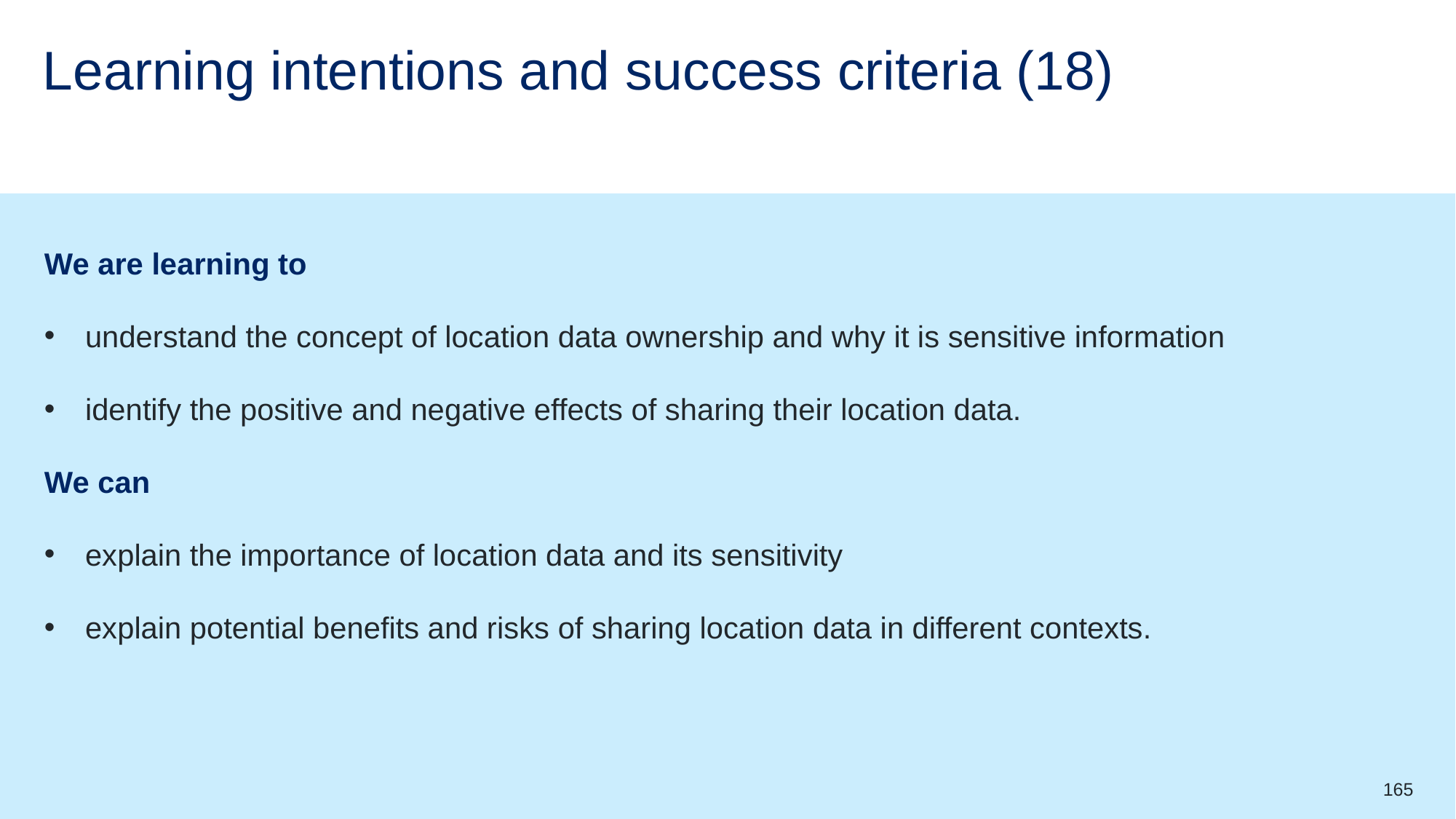

# Learning intentions and success criteria (18)
We are learning to
understand the concept of location data ownership and why it is sensitive information
identify the positive and negative effects of sharing their location data.
We can
explain the importance of location data and its sensitivity
explain potential benefits and risks of sharing location data in different contexts.
165